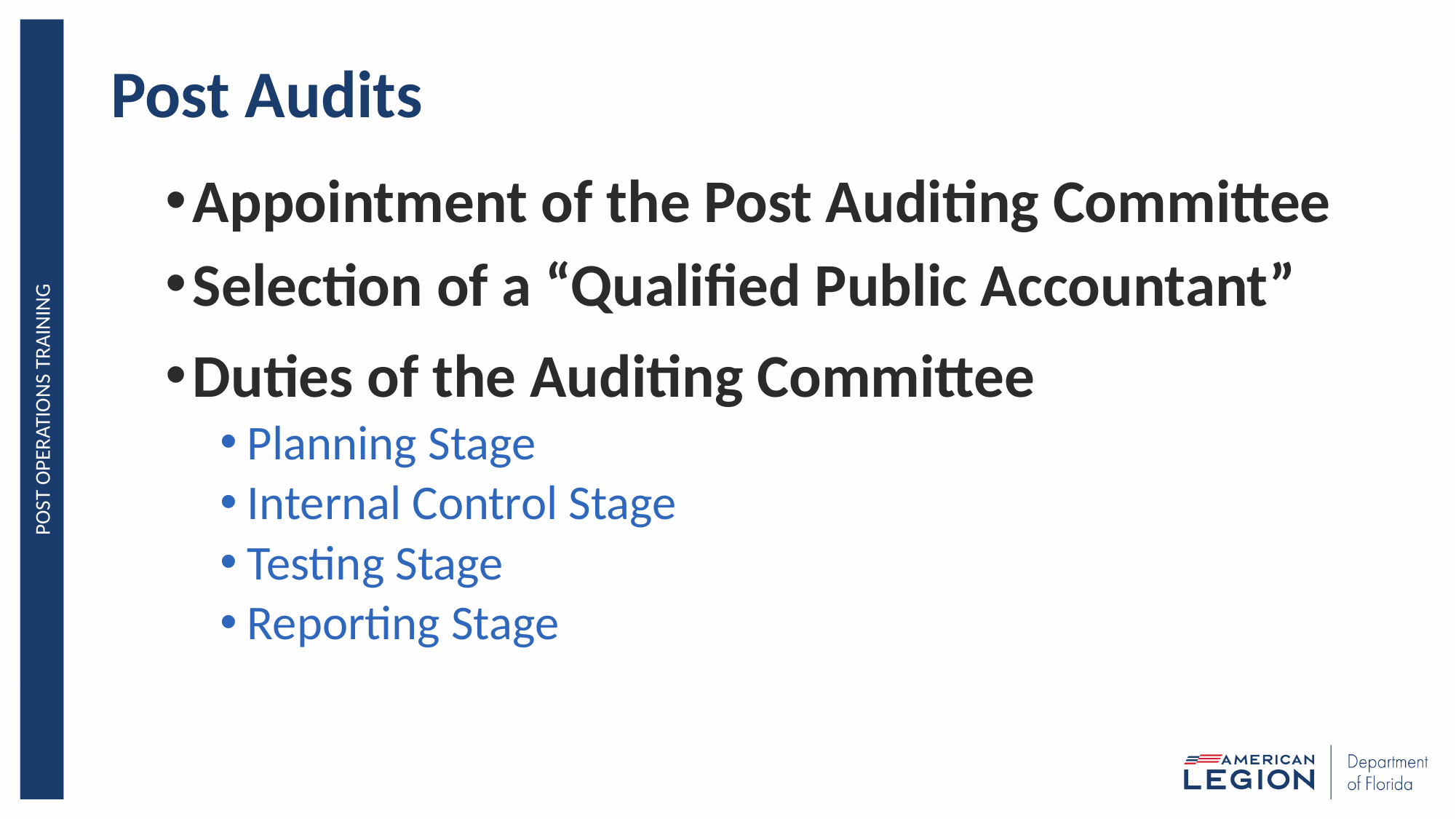

# Post Audits
Appointment of the Post Auditing Committee
Selection of a “Qualified Public Accountant”
Duties of the Auditing Committee
Planning Stage
Internal Control Stage
Testing Stage
Reporting Stage

Post operations training